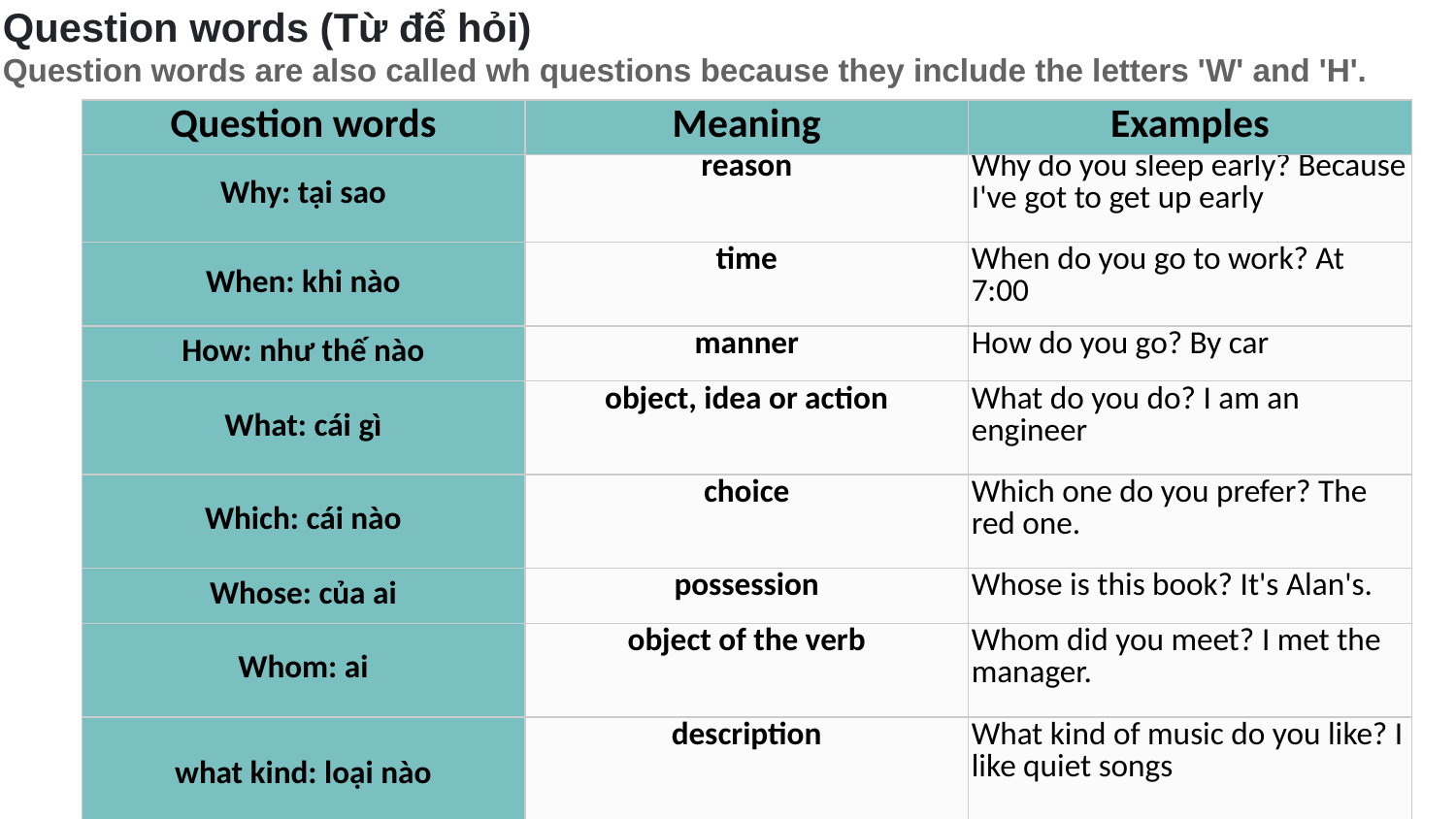

Question words (Từ để hỏi)
Question words are also called wh questions because they include the letters 'W' and 'H'.
| Question words | Meaning | Examples |
| --- | --- | --- |
| Why: tại sao | reason | Why do you sleep early? Because I've got to get up early |
| --- | --- | --- |
| When: khi nào | time | When do you go to work? At 7:00 |
| How: như thế nào | manner | How do you go? By car |
| What: cái gì | object, idea or action | What do you do? I am an engineer |
| Which: cái nào | choice | Which one do you prefer? The red one. |
| Whose: của ai | possession | Whose is this book? It's Alan's. |
| Whom: ai | object of the verb | Whom did you meet? I met the manager. |
| what kind: loại nào | description | What kind of music do you like? I like quiet songs |